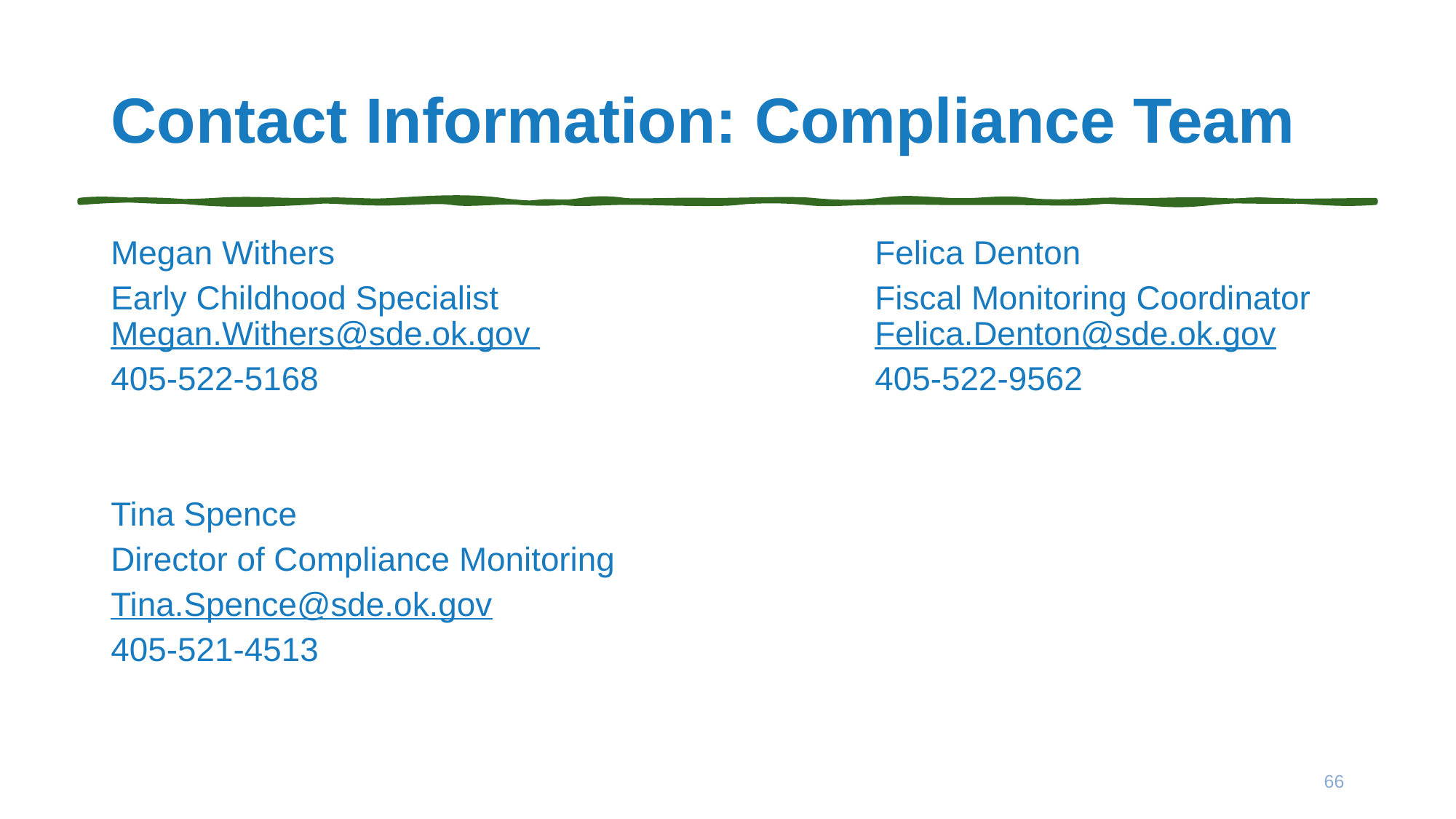

# Contact Information: Compliance Team

Megan Withers					Felica Denton
Early Childhood Specialist				Fiscal Monitoring Coordinator Megan.Withers@sde.ok.gov 				Felica.Denton@sde.ok.gov
405-522-5168						405-522-9562

Tina Spence
Director of Compliance Monitoring
Tina.Spence@sde.ok.gov
405-521-4513

66